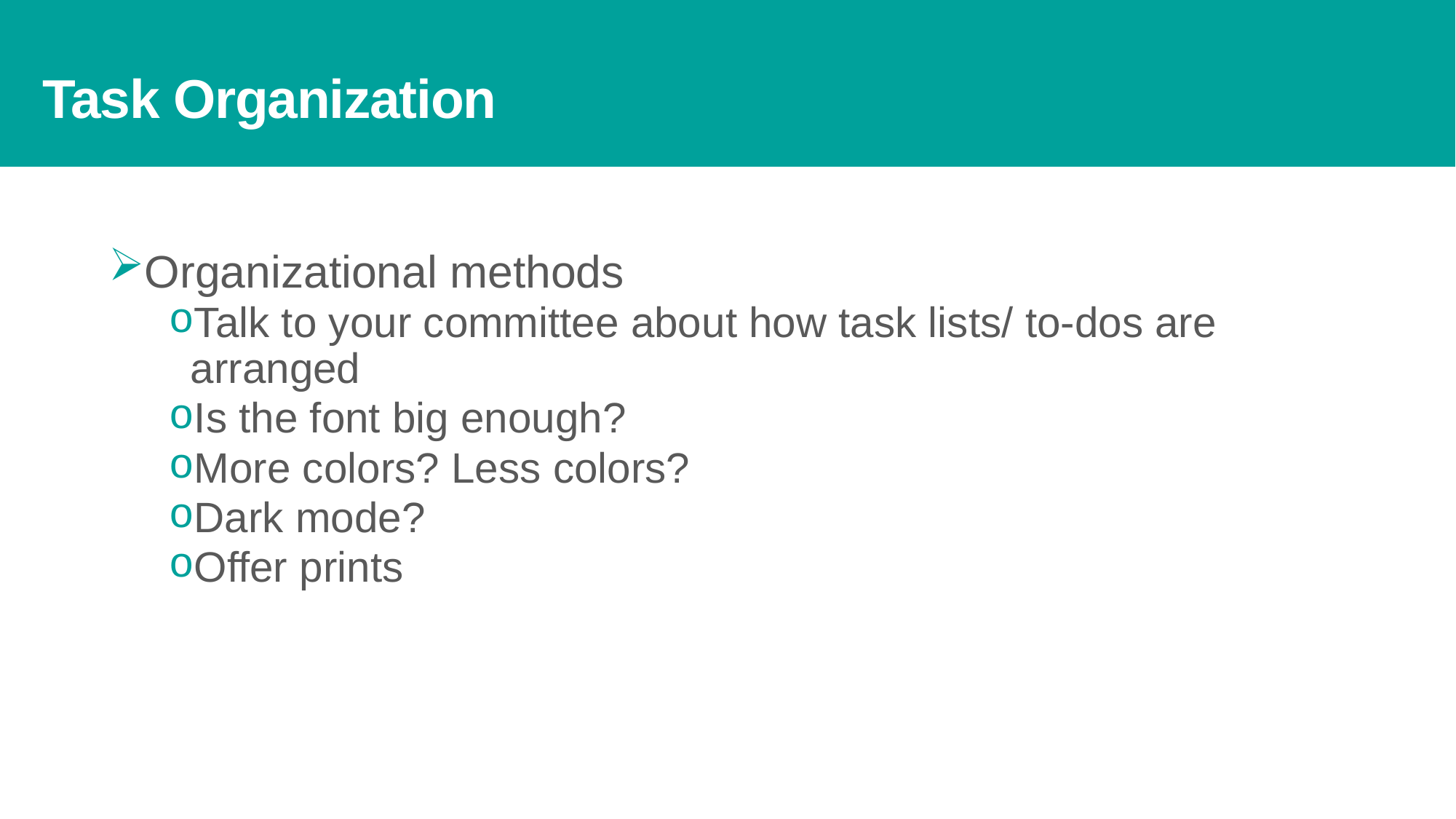

# Task Organization
Organizational methods
Talk to your committee about how task lists/ to-dos are arranged
Is the font big enough?
More colors? Less colors?
Dark mode?
Offer prints